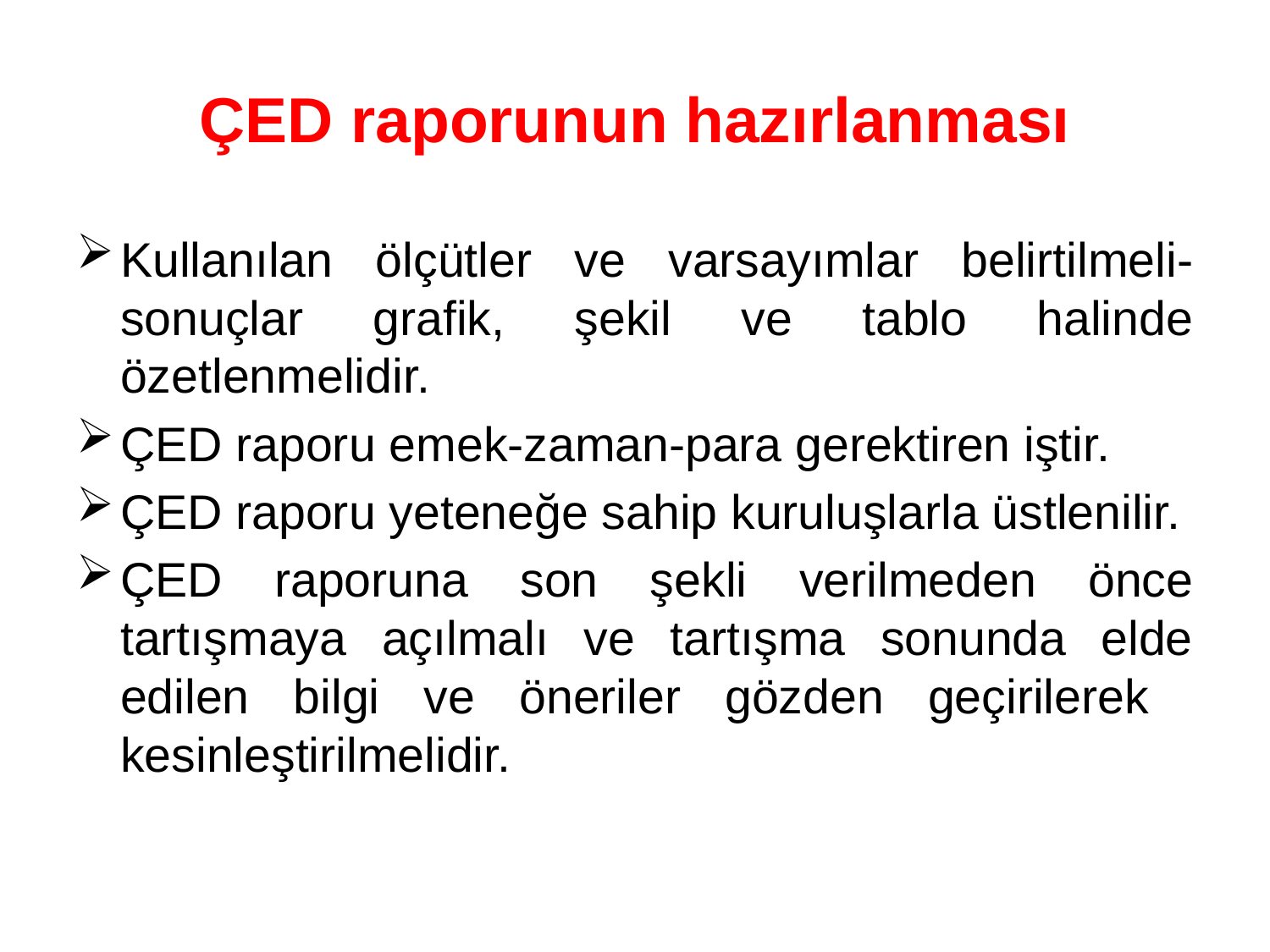

# ÇED raporunun hazırlanması
Kullanılan ölçütler ve varsayımlar belirtilmeli-sonuçlar grafik, şekil ve tablo halinde özetlenmelidir.
ÇED raporu emek-zaman-para gerektiren iştir.
ÇED raporu yeteneğe sahip kuruluşlarla üstlenilir.
ÇED raporuna son şekli verilmeden önce tartışmaya açılmalı ve tartışma sonunda elde edilen bilgi ve öneriler gözden geçirilerek  kesinleştirilmelidir.